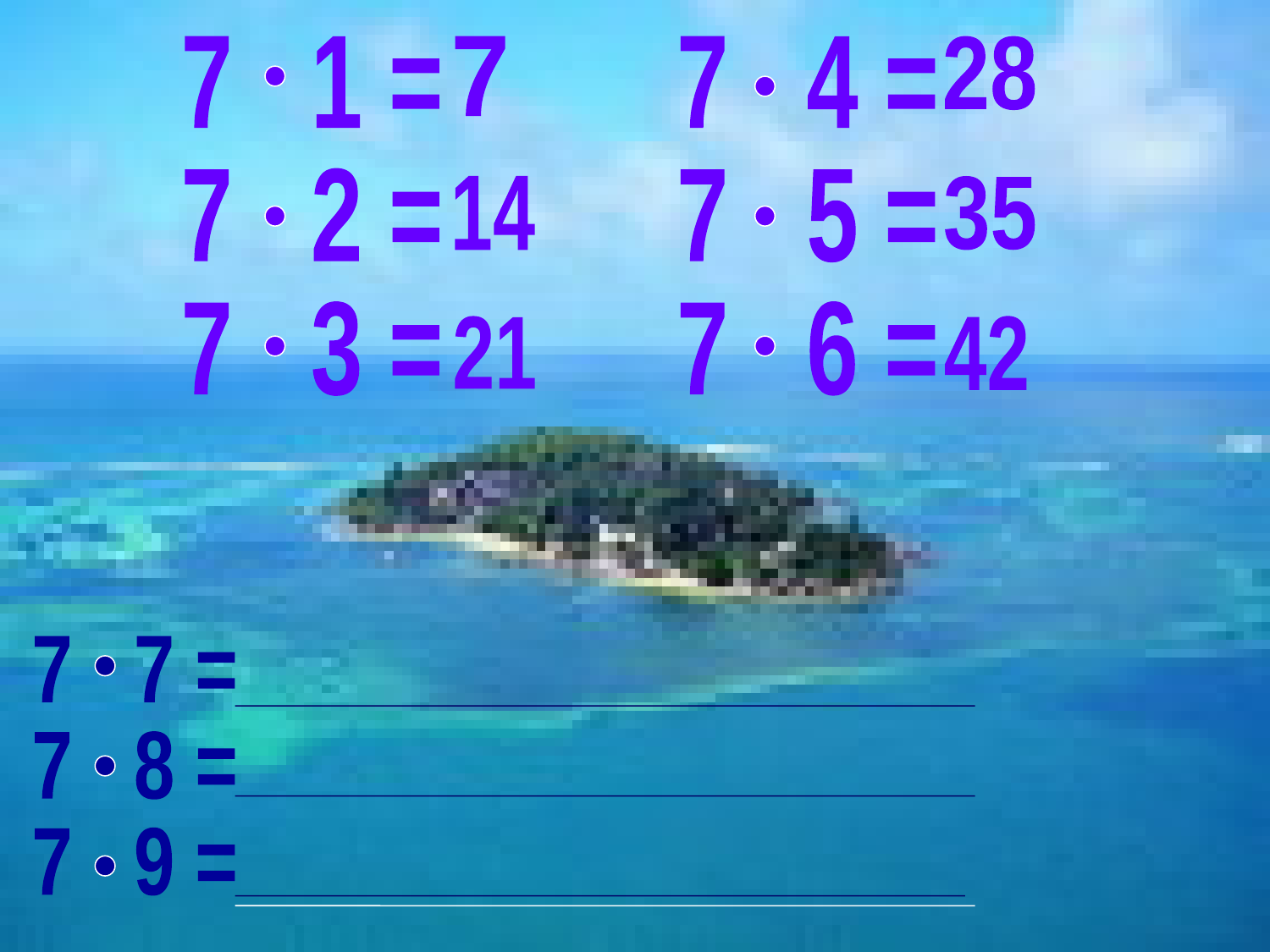

7   1 =         7   4 =
7   2 =         7   5 =
7   3 =         7   6 =
7
28

14
35

21
42

7   7 =
7   8 =
7   9 =